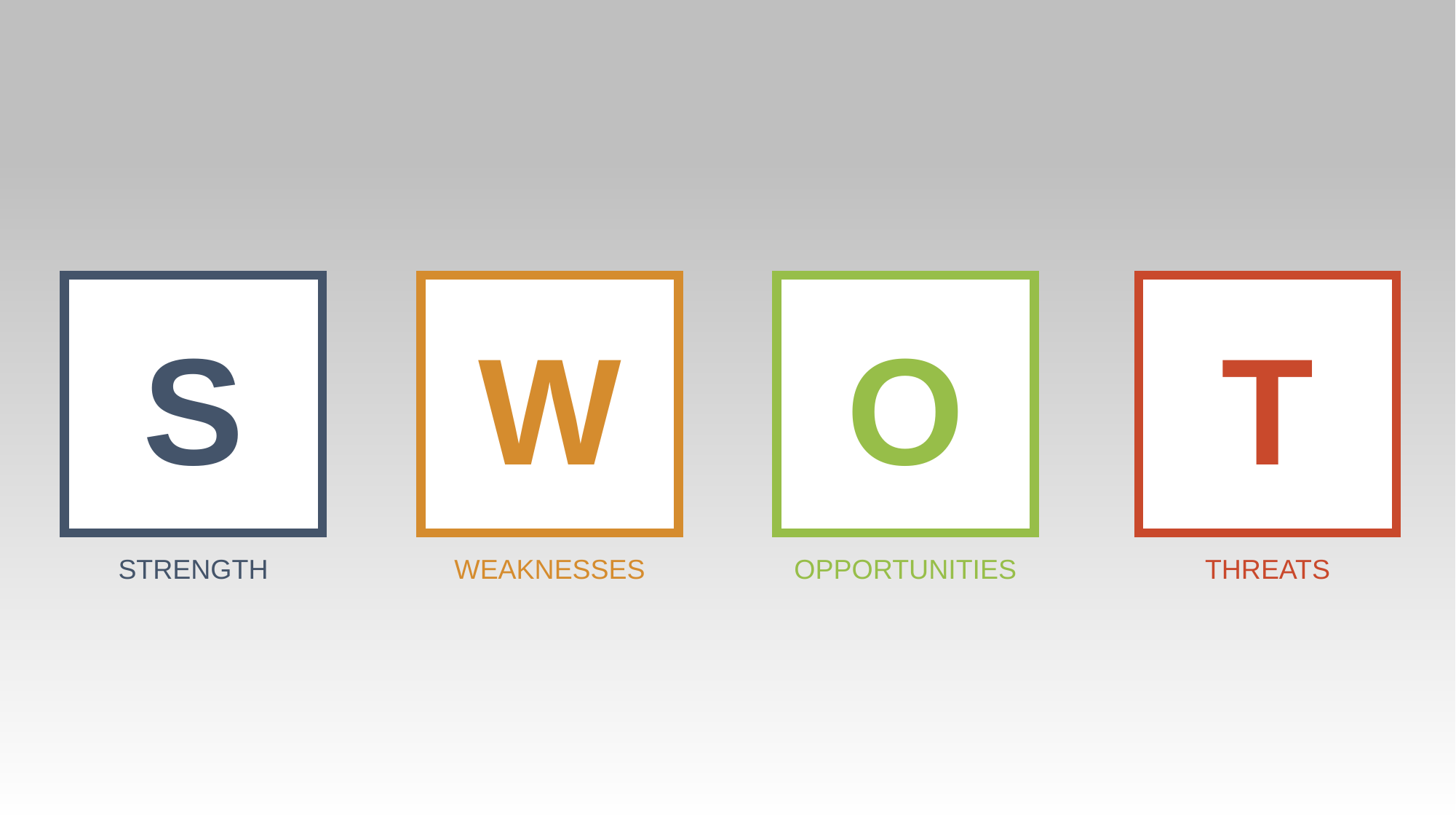

S
STRENGTH
W
WEAKNESSES
O
OPPORTUNITIES
T
THREATS